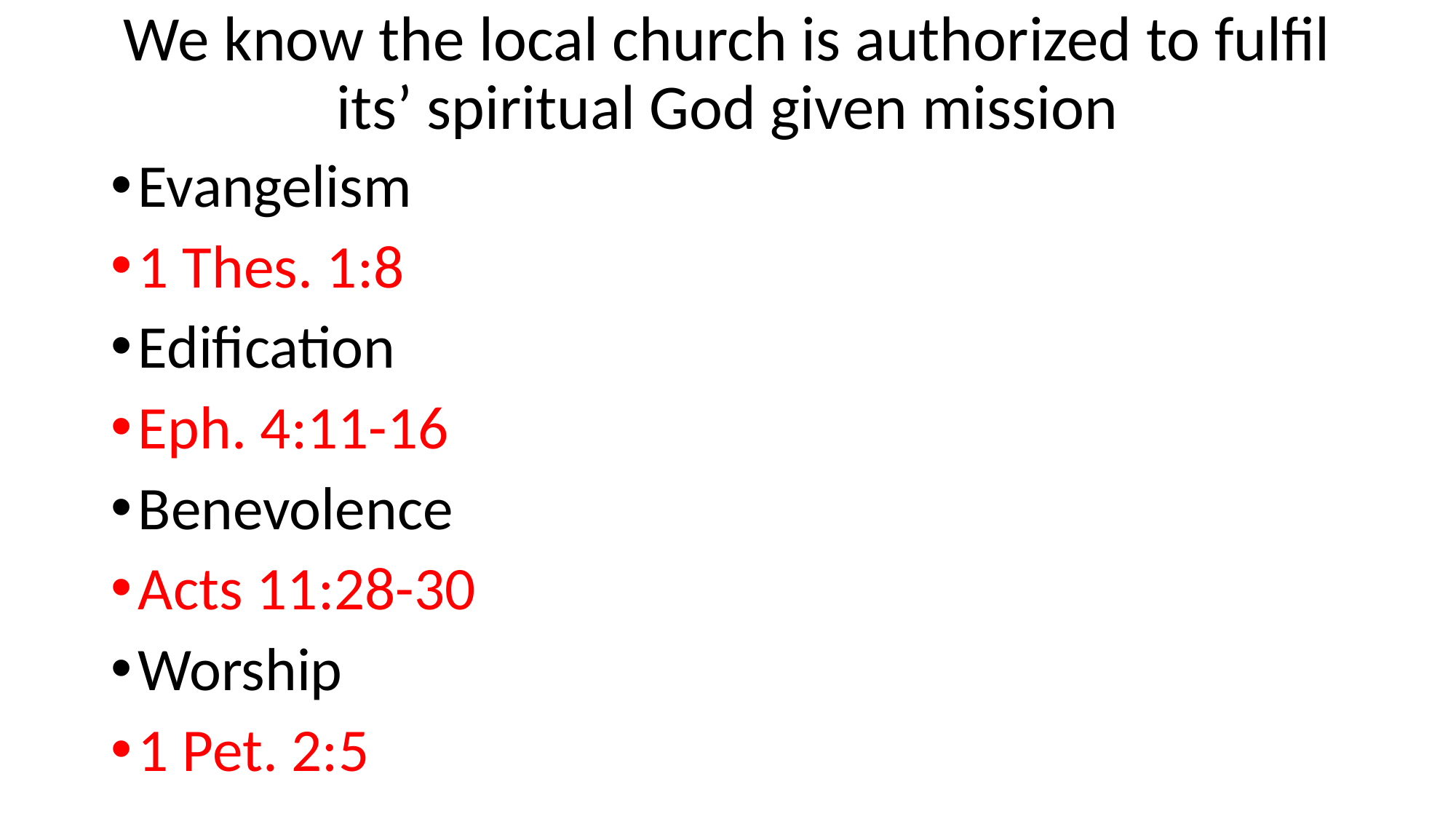

# We know the local church is authorized to fulfil its’ spiritual God given mission
Evangelism
1 Thes. 1:8
Edification
Eph. 4:11-16
Benevolence
Acts 11:28-30
Worship
1 Pet. 2:5